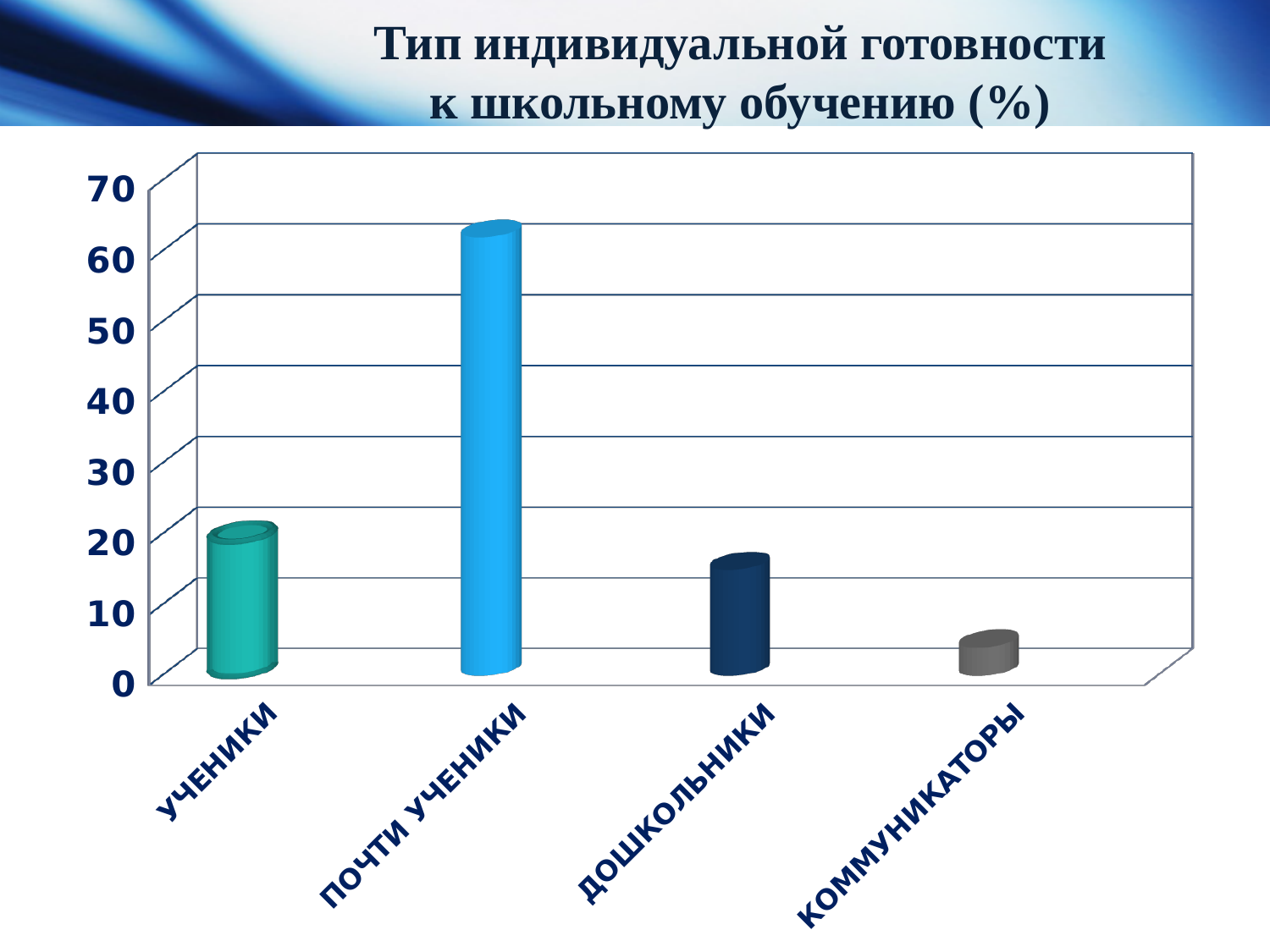

# Тип индивидуальной готовности к школьному обучению (%)

[unsupported chart]